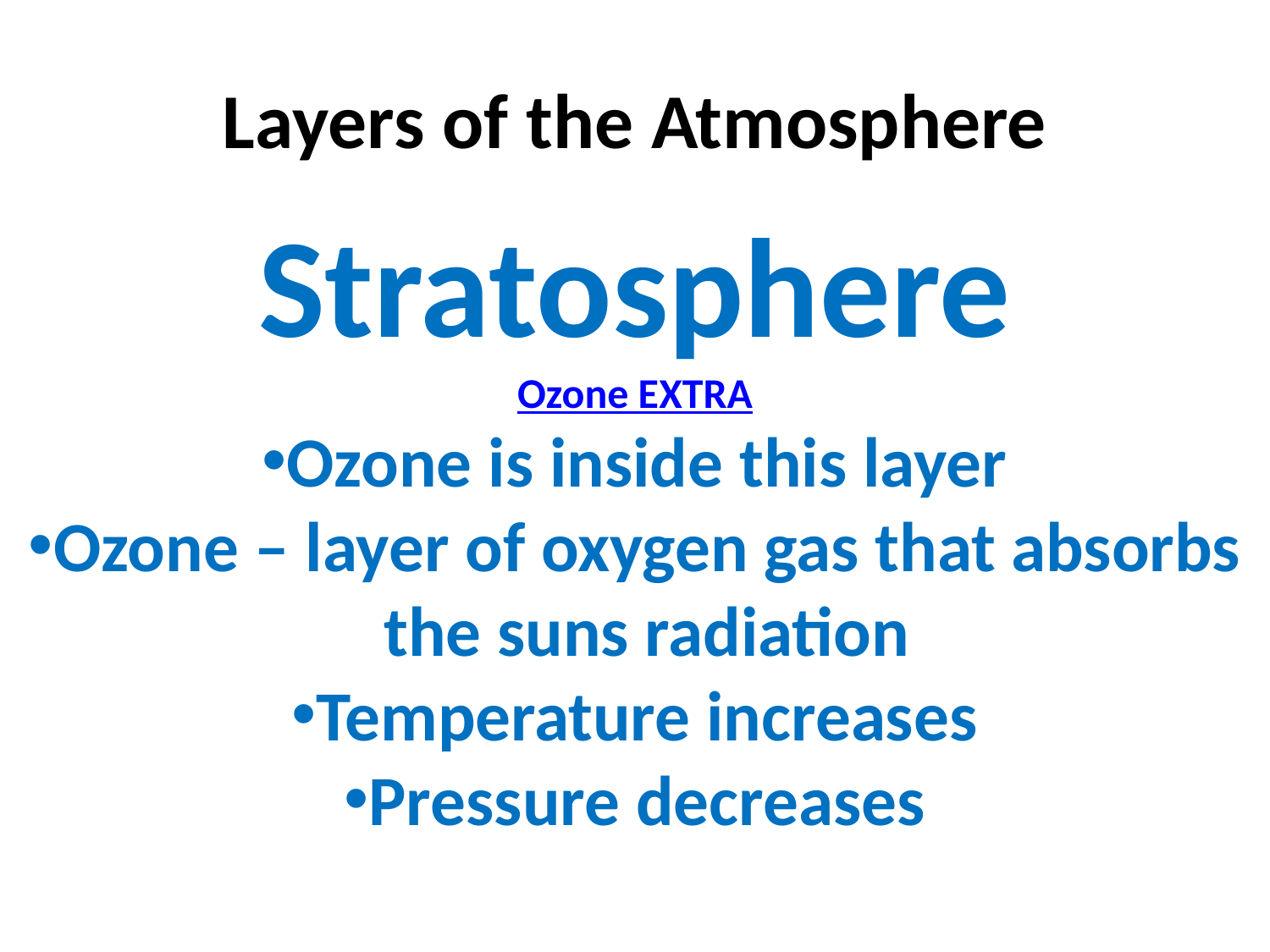

# Layers of the Atmosphere
Stratosphere
Ozone EXTRA
Ozone is inside this layer
Ozone – layer of oxygen gas that absorbs the suns radiation
Temperature increases
Pressure decreases